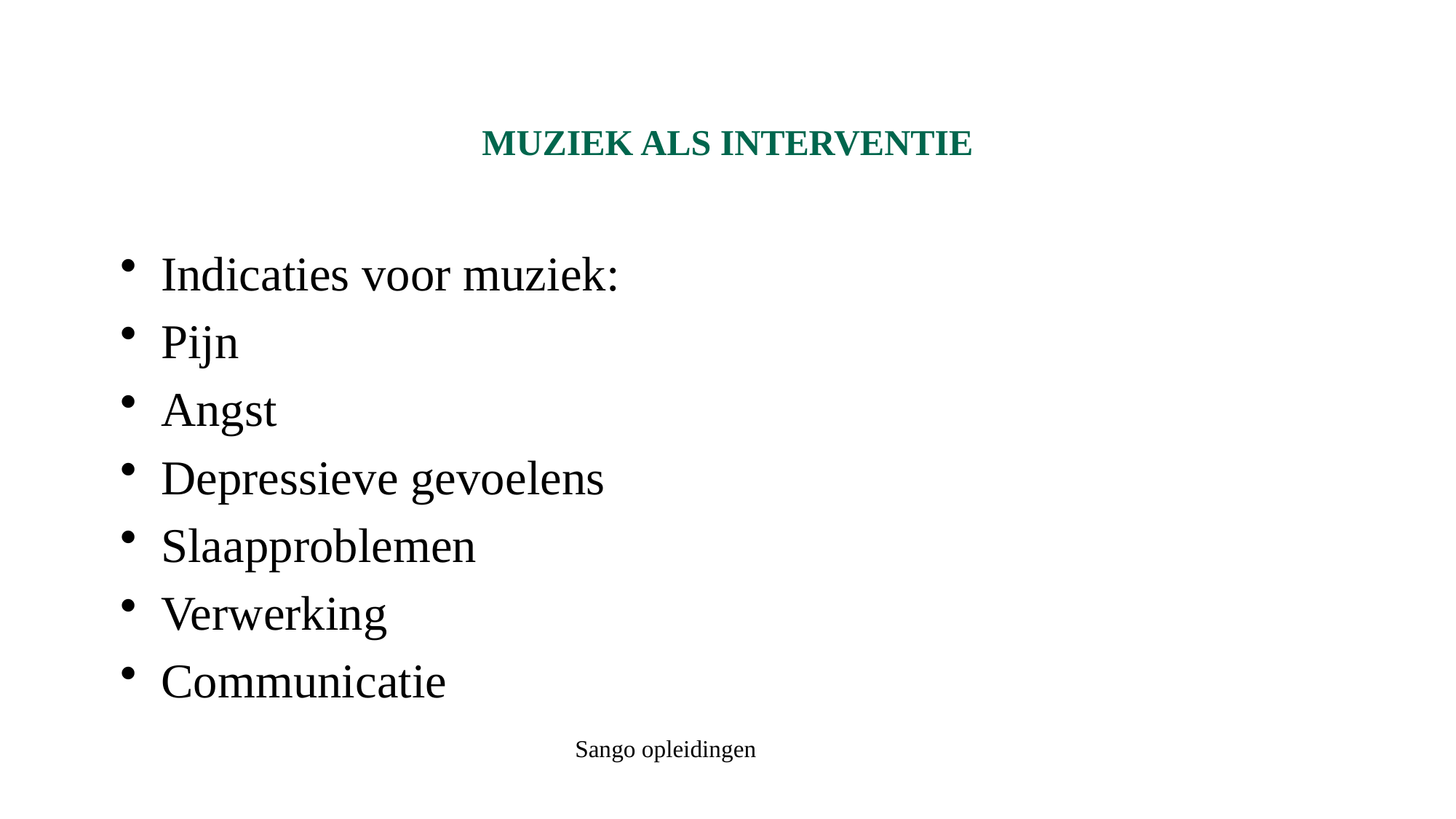

# MUZIEK ALS INTERVENTIE
Indicaties voor muziek:
Pijn
Angst
Depressieve gevoelens
Slaapproblemen
Verwerking
Communicatie
Sango opleidingen